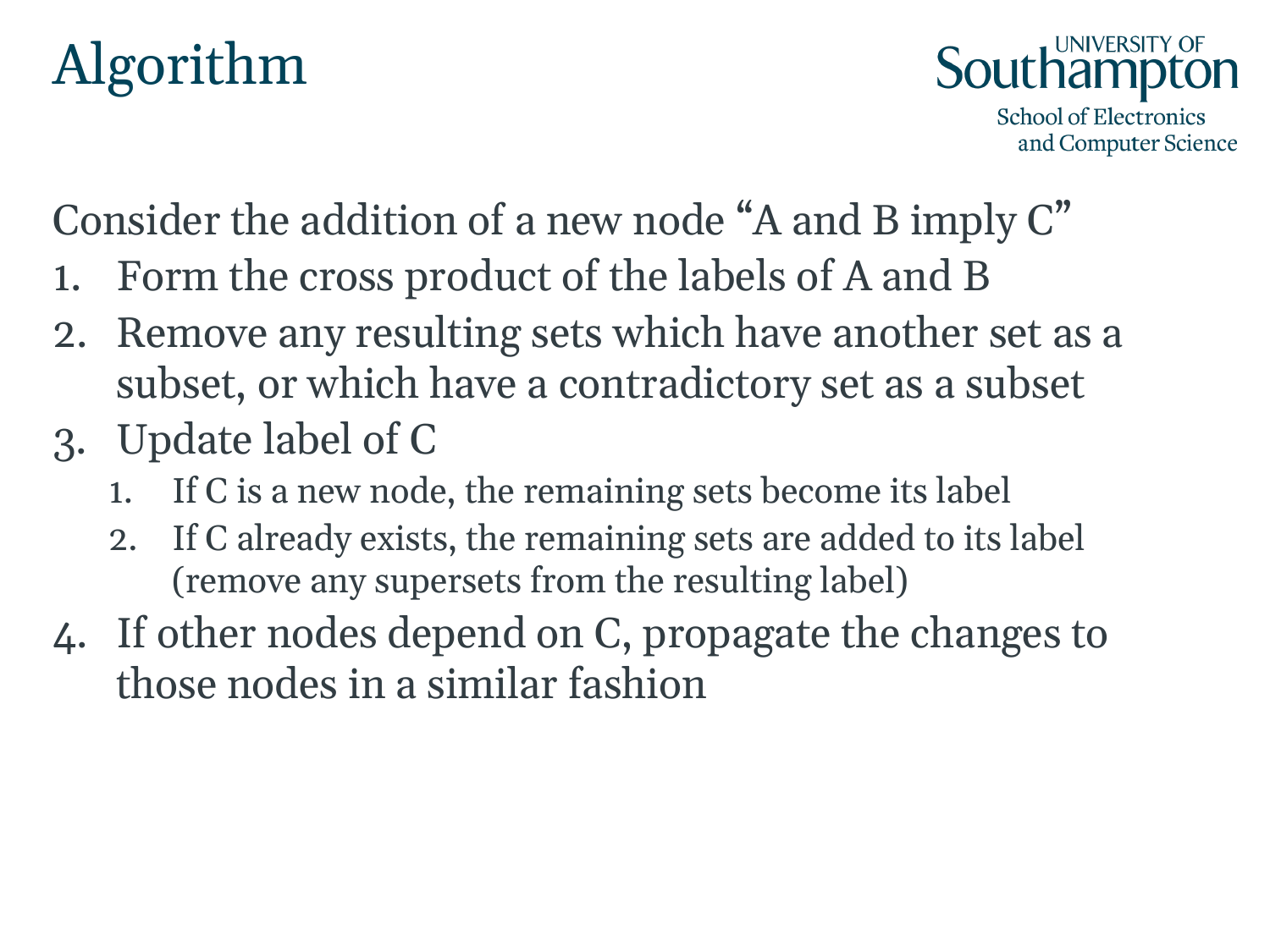

# Algorithm
Consider the addition of a new node “A and B imply C”
Form the cross product of the labels of A and B
Remove any resulting sets which have another set as a subset, or which have a contradictory set as a subset
Update label of C
If C is a new node, the remaining sets become its label
If C already exists, the remaining sets are added to its label (remove any supersets from the resulting label)
If other nodes depend on C, propagate the changes to those nodes in a similar fashion